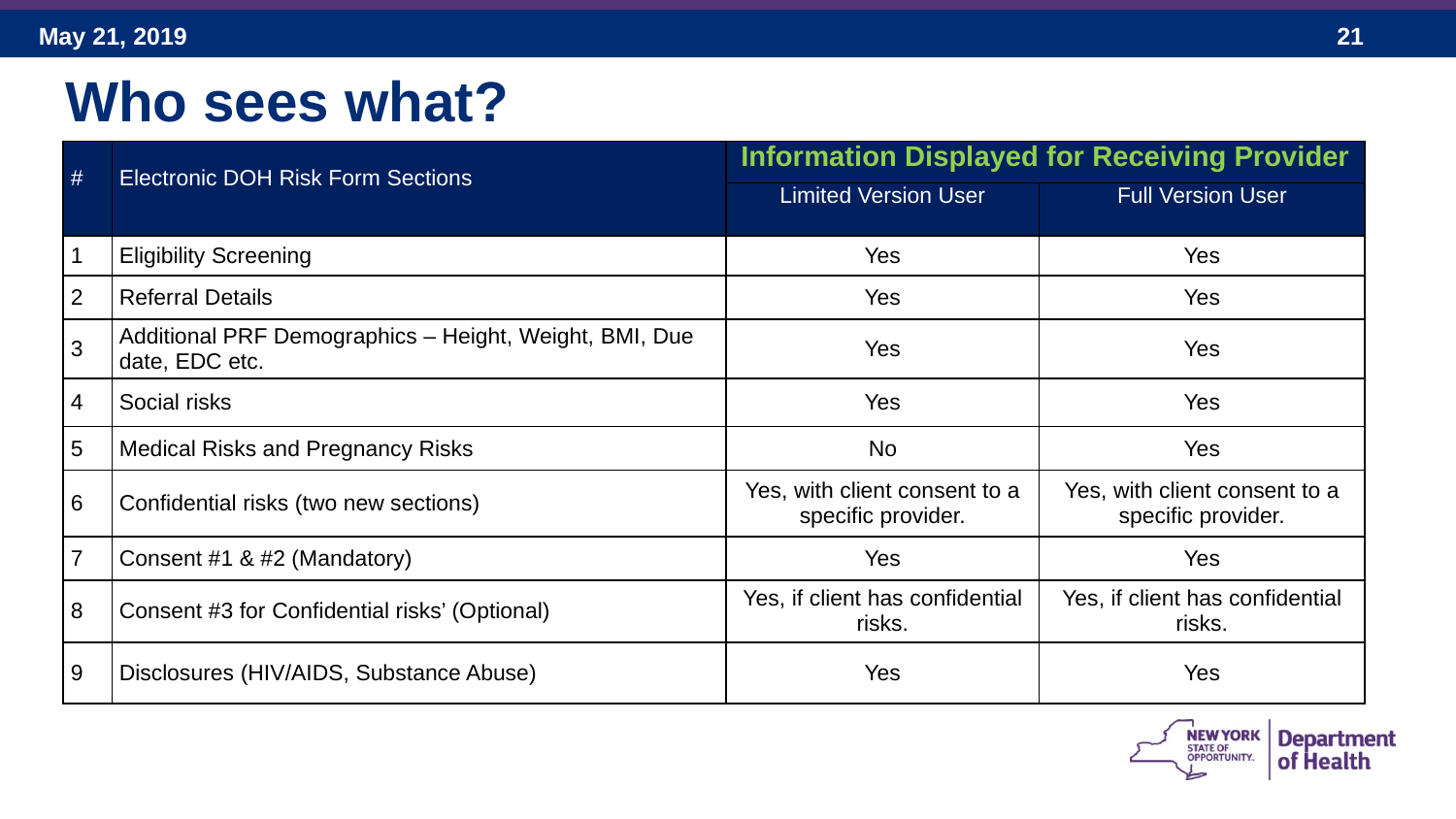

Who sees what?
| # | Electronic DOH Risk Form Sections | Information Displayed for Receiving Provider |  |
| --- | --- | --- | --- |
|  |  | Limited Version User | Full Version User |
| 1 | Eligibility Screening | Yes | Yes |
| 2 | Referral Details | Yes | Yes |
| 3 | Additional PRF Demographics – Height, Weight, BMI, Due date, EDC etc. | Yes | Yes |
| 4 | Social risks | Yes | Yes |
| 5 | Medical Risks and Pregnancy Risks | No | Yes |
| 6 | Confidential risks (two new sections) | Yes, with client consent to a specific provider. | Yes, with client consent to a specific provider. |
| 7 | Consent #1 & #2 (Mandatory) | Yes | Yes |
| 8 | Consent #3 for Confidential risks’ (Optional) | Yes, if client has confidential risks. | Yes, if client has confidential risks. |
| 9 | Disclosures (HIV/AIDS, Substance Abuse) | Yes | Yes |